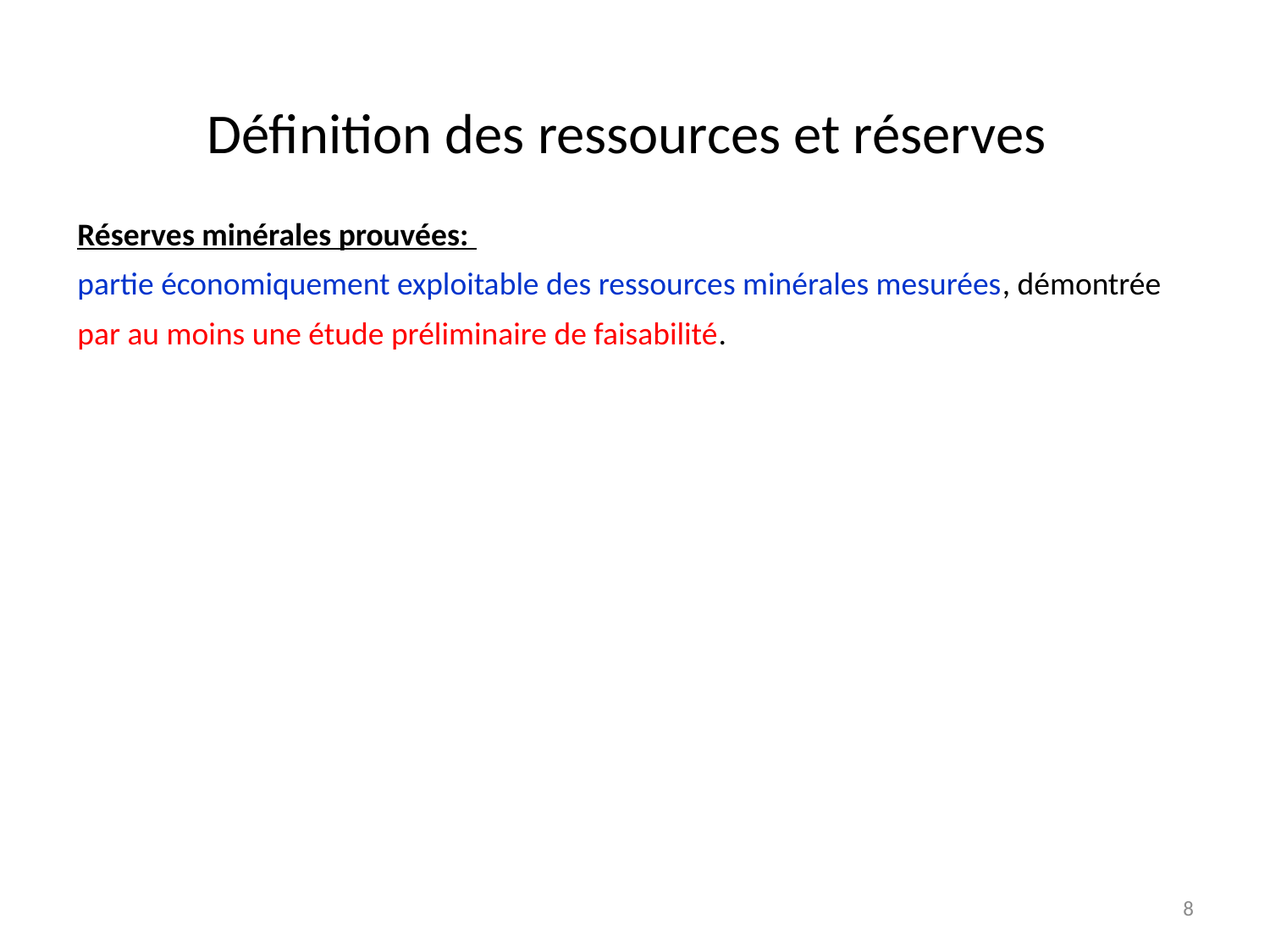

# Définition des ressources et réserves
Réserves minérales prouvées:
partie économiquement exploitable des ressources minérales mesurées, démontrée par au moins une étude préliminaire de faisabilité.

8